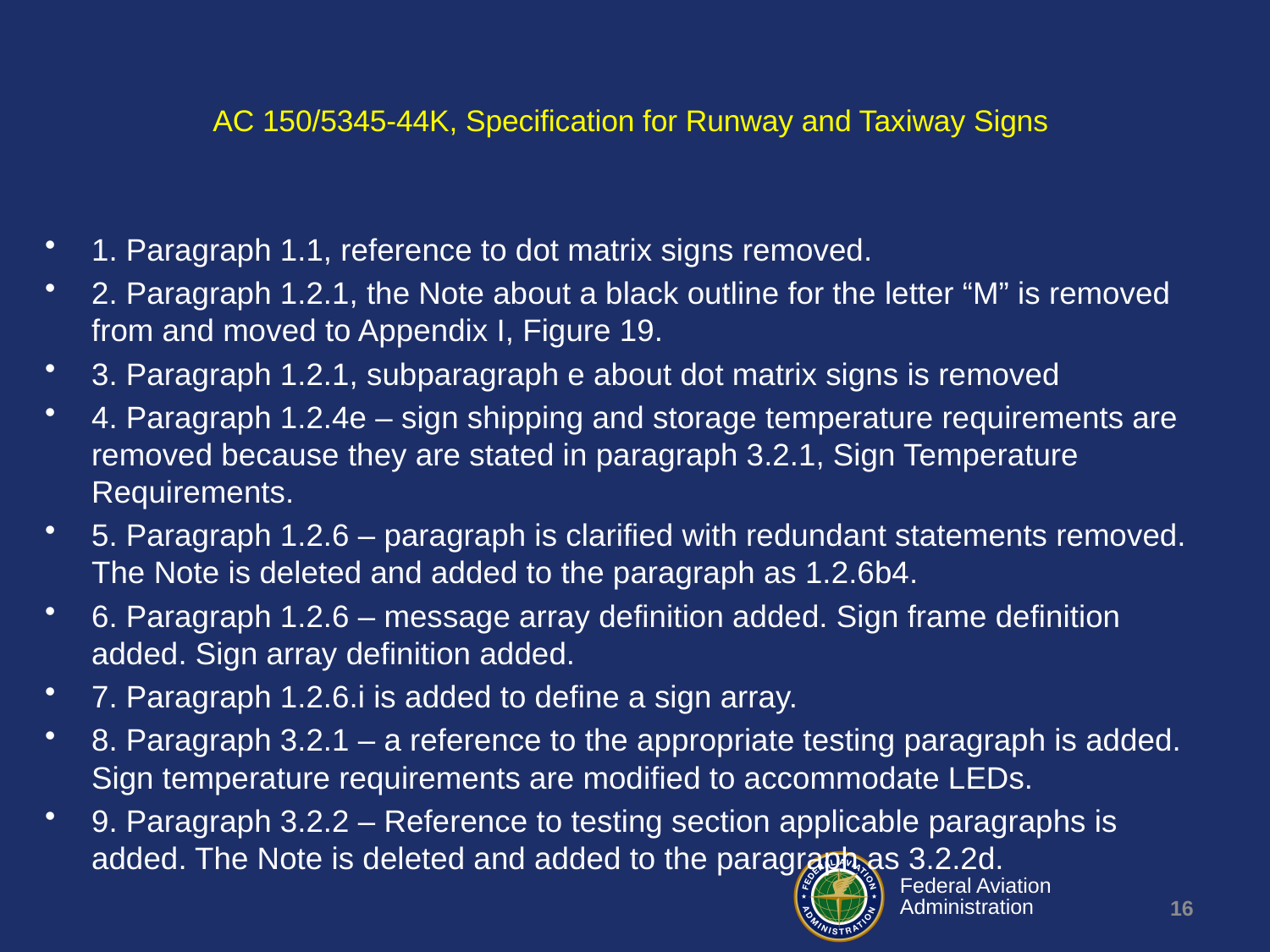

# AC 150/5345-44K, Specification for Runway and Taxiway Signs

1. Paragraph 1.1, reference to dot matrix signs removed.
2. Paragraph 1.2.1, the Note about a black outline for the letter “M” is removed from and moved to Appendix I, Figure 19.
3. Paragraph 1.2.1, subparagraph e about dot matrix signs is removed
4. Paragraph 1.2.4e – sign shipping and storage temperature requirements are removed because they are stated in paragraph 3.2.1, Sign Temperature Requirements.
5. Paragraph 1.2.6 – paragraph is clarified with redundant statements removed. The Note is deleted and added to the paragraph as 1.2.6b4.
6. Paragraph 1.2.6 – message array definition added. Sign frame definition added. Sign array definition added.
7. Paragraph 1.2.6.i is added to define a sign array.
8. Paragraph 3.2.1 – a reference to the appropriate testing paragraph is added. Sign temperature requirements are modified to accommodate LEDs.
9. Paragraph 3.2.2 – Reference to testing section applicable paragraphs is added. The Note is deleted and added to the paragraph as 3.2.2d.

16